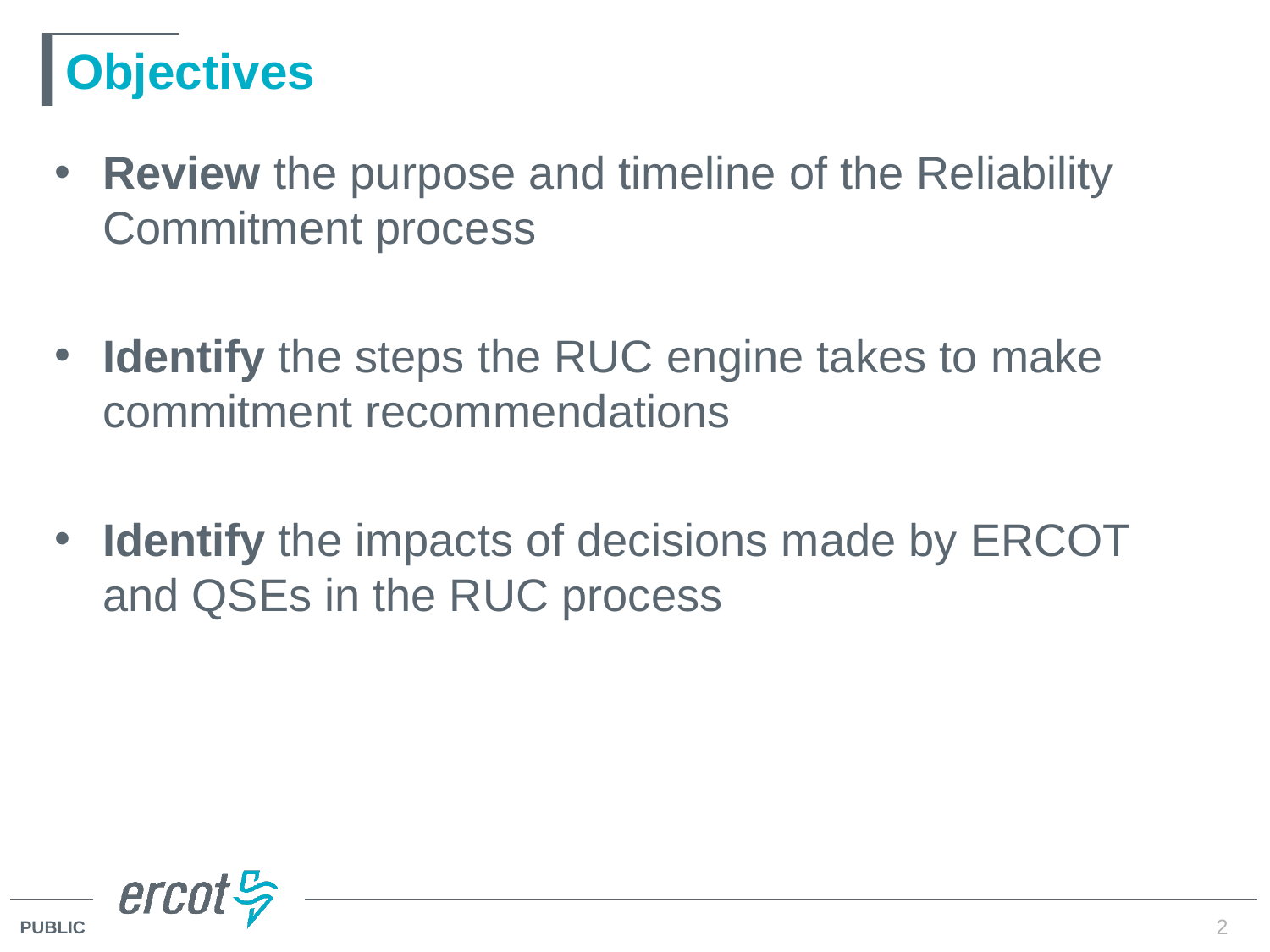

# Objectives
Review the purpose and timeline of the Reliability Commitment process

Identify the steps the RUC engine takes to make commitment recommendations

Identify the impacts of decisions made by ERCOT and QSEs in the RUC process
2